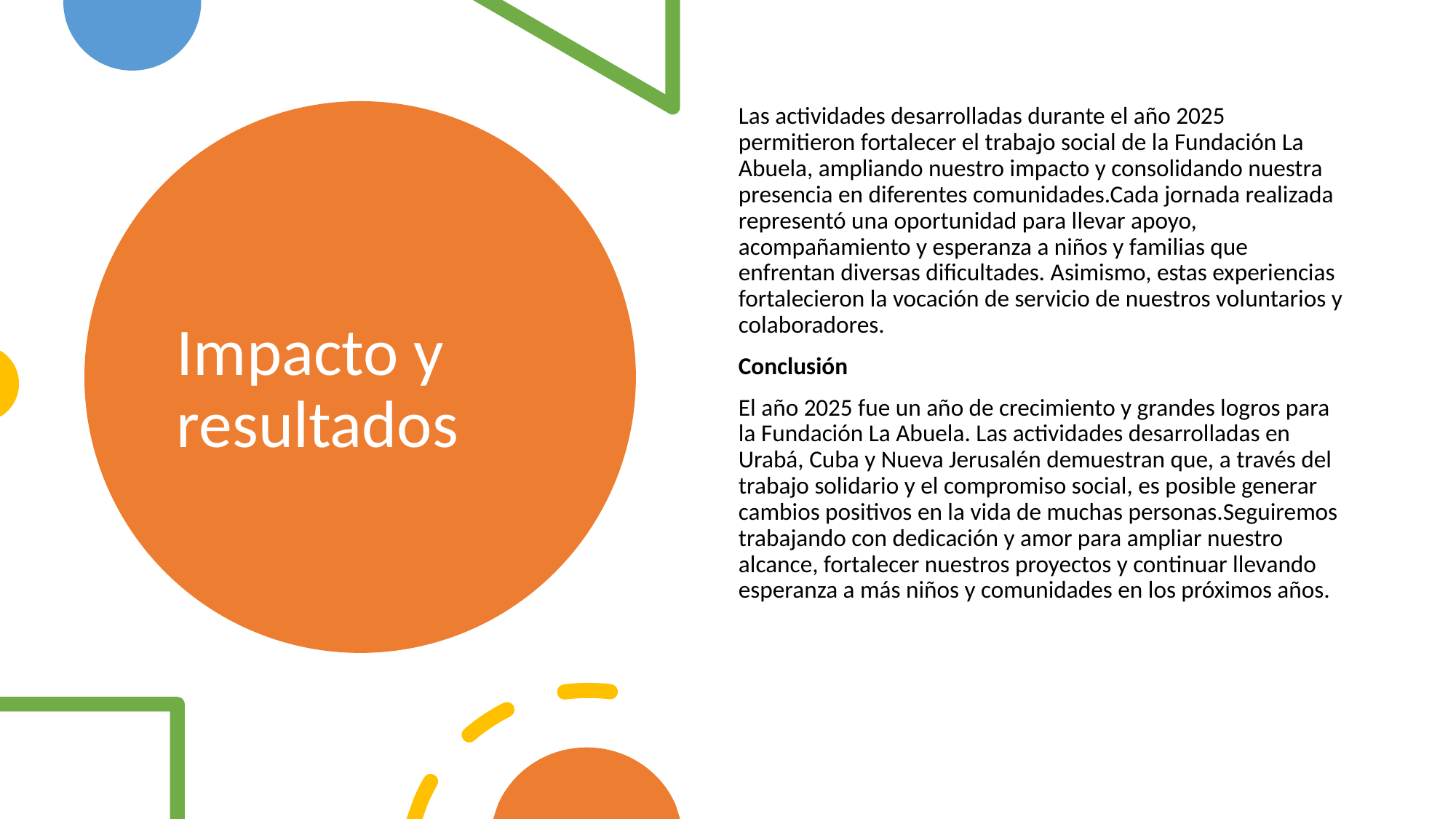

Las actividades desarrolladas durante el año 2025 permitieron fortalecer el trabajo social de la Fundación La Abuela, ampliando nuestro impacto y consolidando nuestra presencia en diferentes comunidades.Cada jornada realizada representó una oportunidad para llevar apoyo, acompañamiento y esperanza a niños y familias que enfrentan diversas dificultades. Asimismo, estas experiencias fortalecieron la vocación de servicio de nuestros voluntarios y colaboradores.
Conclusión
El año 2025 fue un año de crecimiento y grandes logros para la Fundación La Abuela. Las actividades desarrolladas en Urabá, Cuba y Nueva Jerusalén demuestran que, a través del trabajo solidario y el compromiso social, es posible generar cambios positivos en la vida de muchas personas.Seguiremos trabajando con dedicación y amor para ampliar nuestro alcance, fortalecer nuestros proyectos y continuar llevando esperanza a más niños y comunidades en los próximos años.

# Impacto y resultados